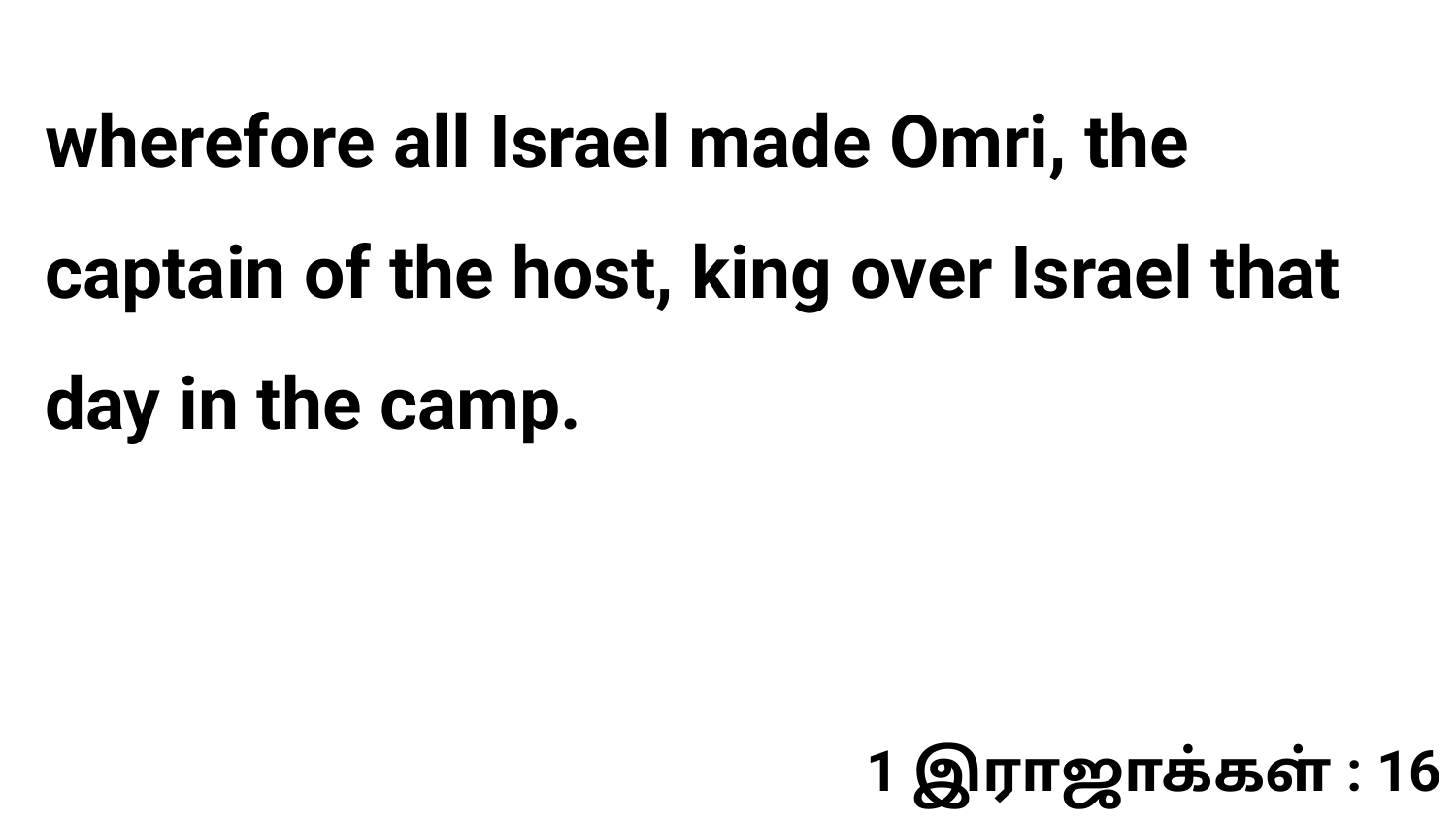

wherefore all Israel made Omri, the captain of the host, king over Israel that day in the camp.
1 இராஜாக்கள் : 16